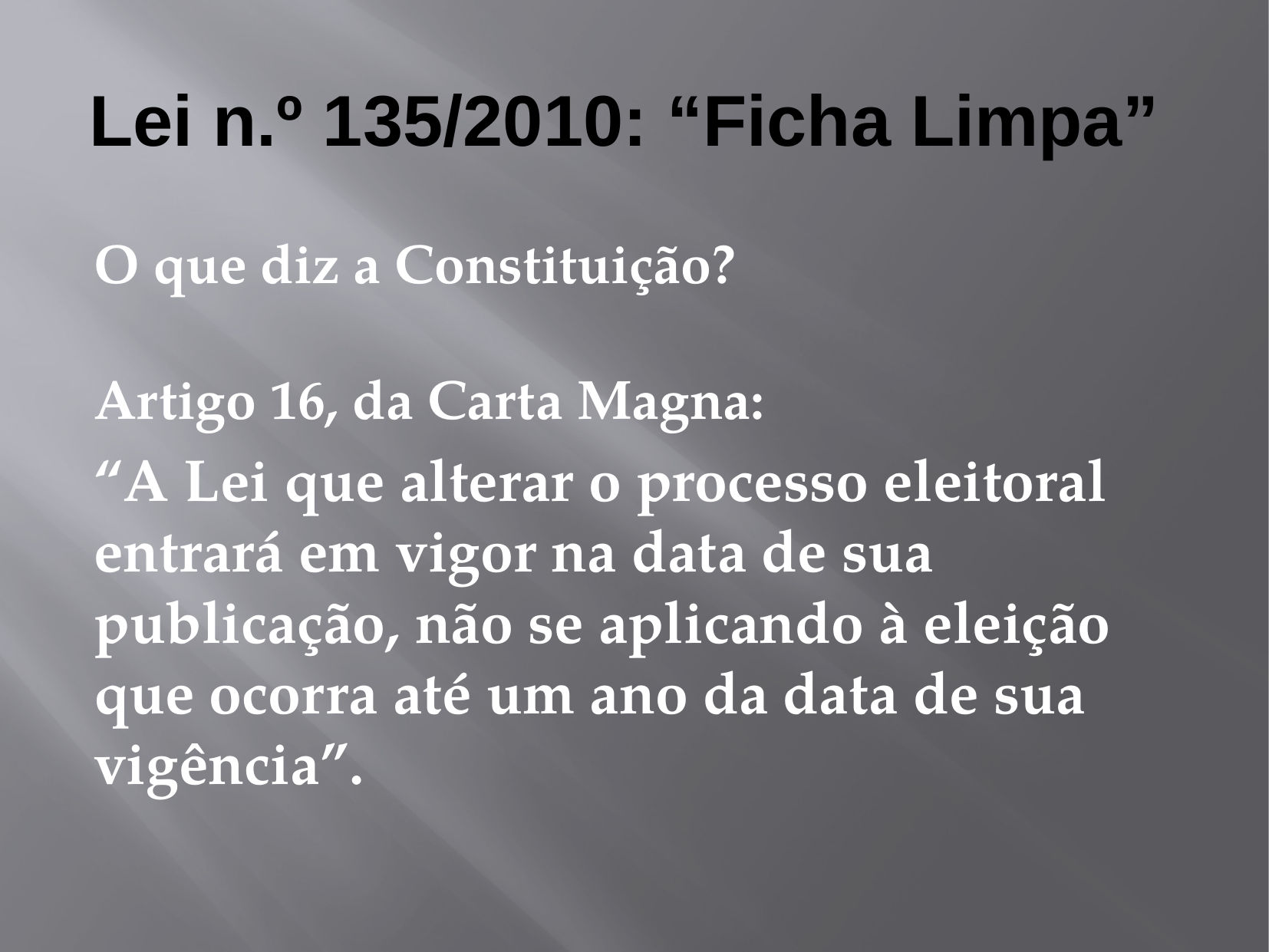

# Lei n.º 135/2010: “Ficha Limpa”
O que diz a Constituição?

Artigo 16, da Carta Magna:
“A Lei que alterar o processo eleitoral entrará em vigor na data de sua publicação, não se aplicando à eleição que ocorra até um ano da data de sua vigência”.